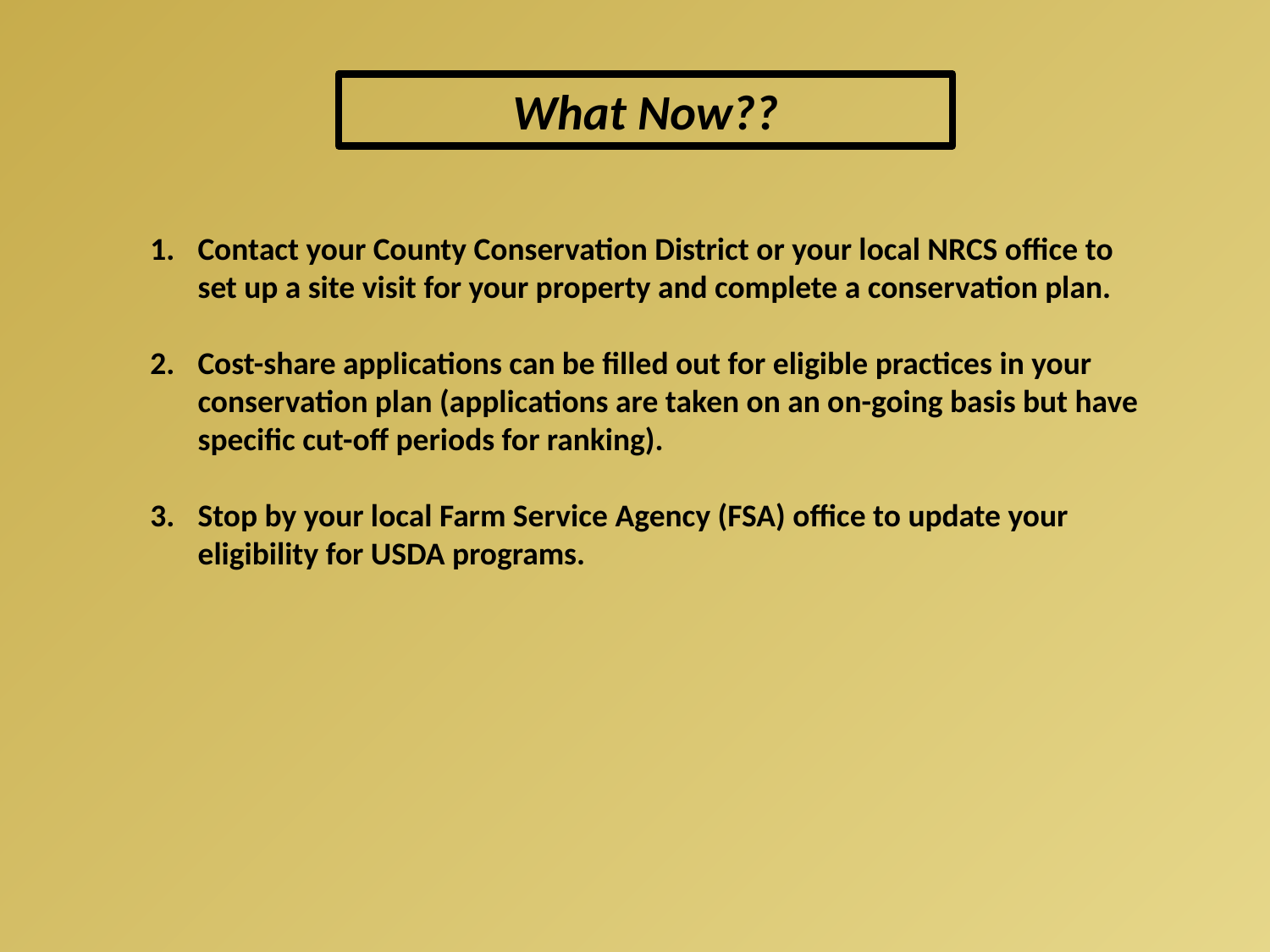

What Now??
Contact your County Conservation District or your local NRCS office to set up a site visit for your property and complete a conservation plan.

Cost-share applications can be filled out for eligible practices in your conservation plan (applications are taken on an on-going basis but have specific cut-off periods for ranking).

Stop by your local Farm Service Agency (FSA) office to update your eligibility for USDA programs.